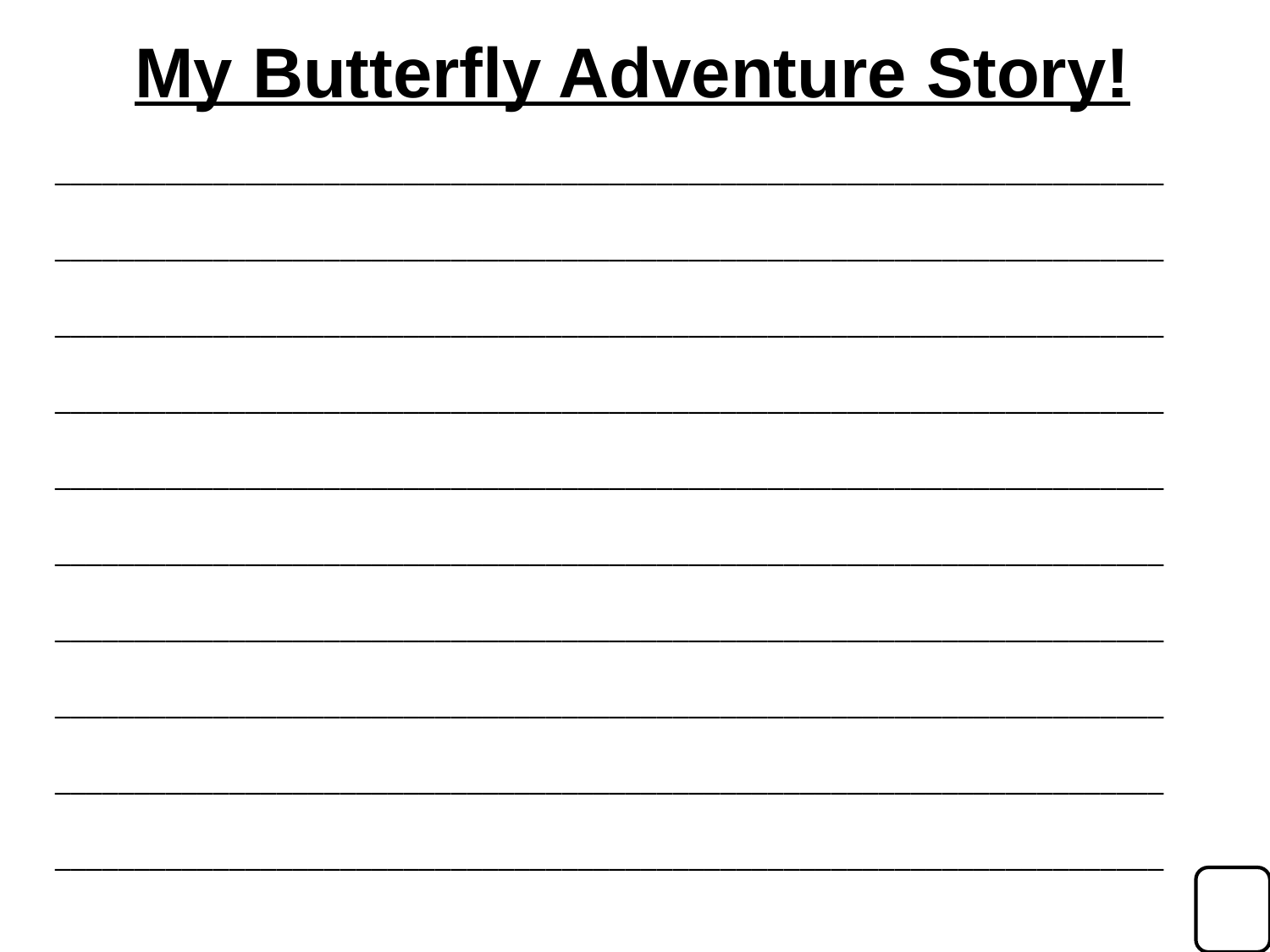

My Butterfly Adventure Story!

______________________________________________________________________

______________________________________________________________________

______________________________________________________________________

______________________________________________________________________

______________________________________________________________________

______________________________________________________________________

______________________________________________________________________

______________________________________________________________________

______________________________________________________________________

______________________________________________________________________